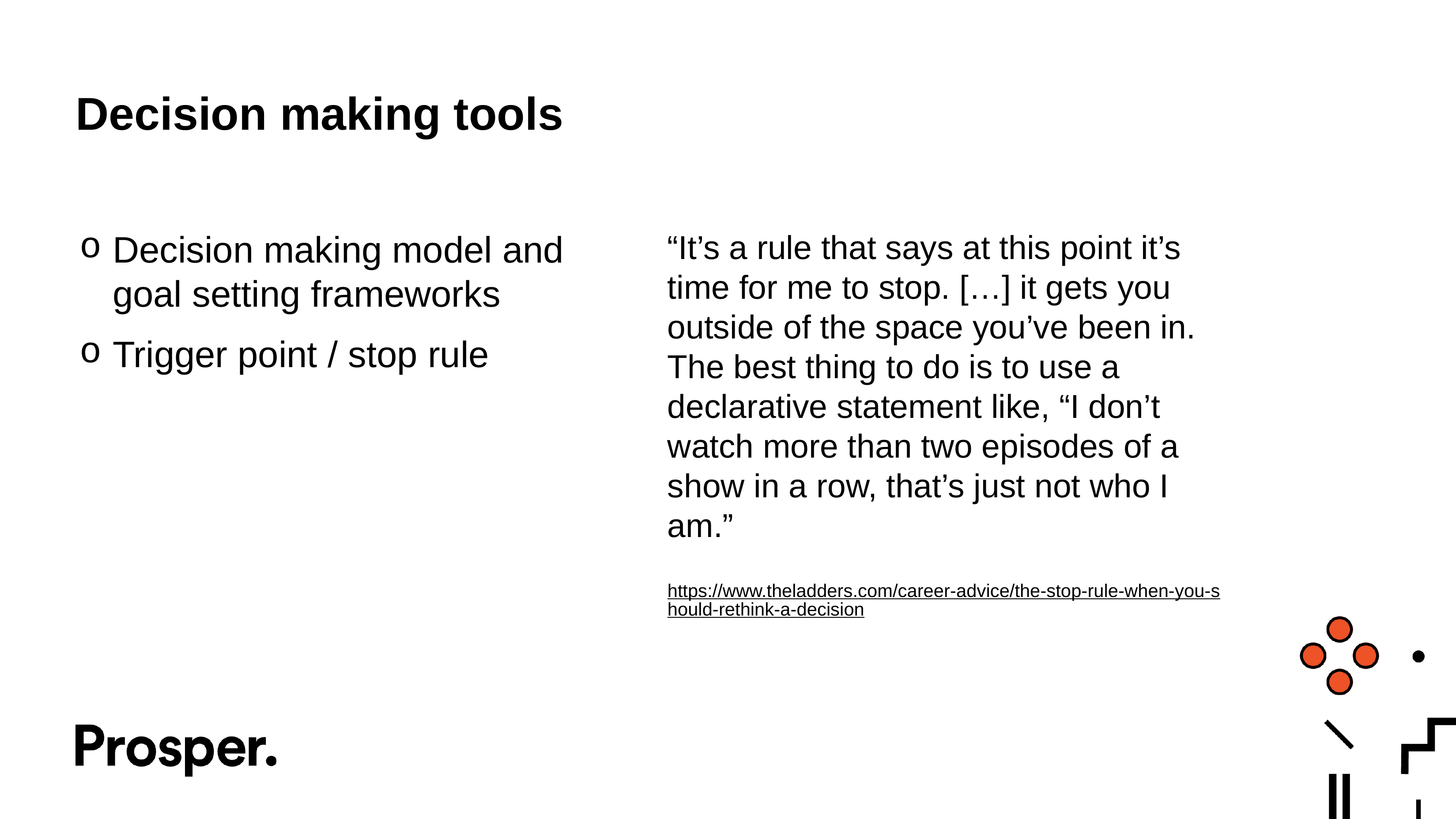

# Decision making tools
Decision making model and goal setting frameworks
Trigger point / stop rule

“It’s a rule that says at this point it’s time for me to stop. […] it gets you outside of the space you’ve been in. The best thing to do is to use a declarative statement like, “I don’t watch more than two episodes of a show in a row, that’s just not who I am.”

https://www.theladders.com/career-advice/the-stop-rule-when-you-should-rethink-a-decision